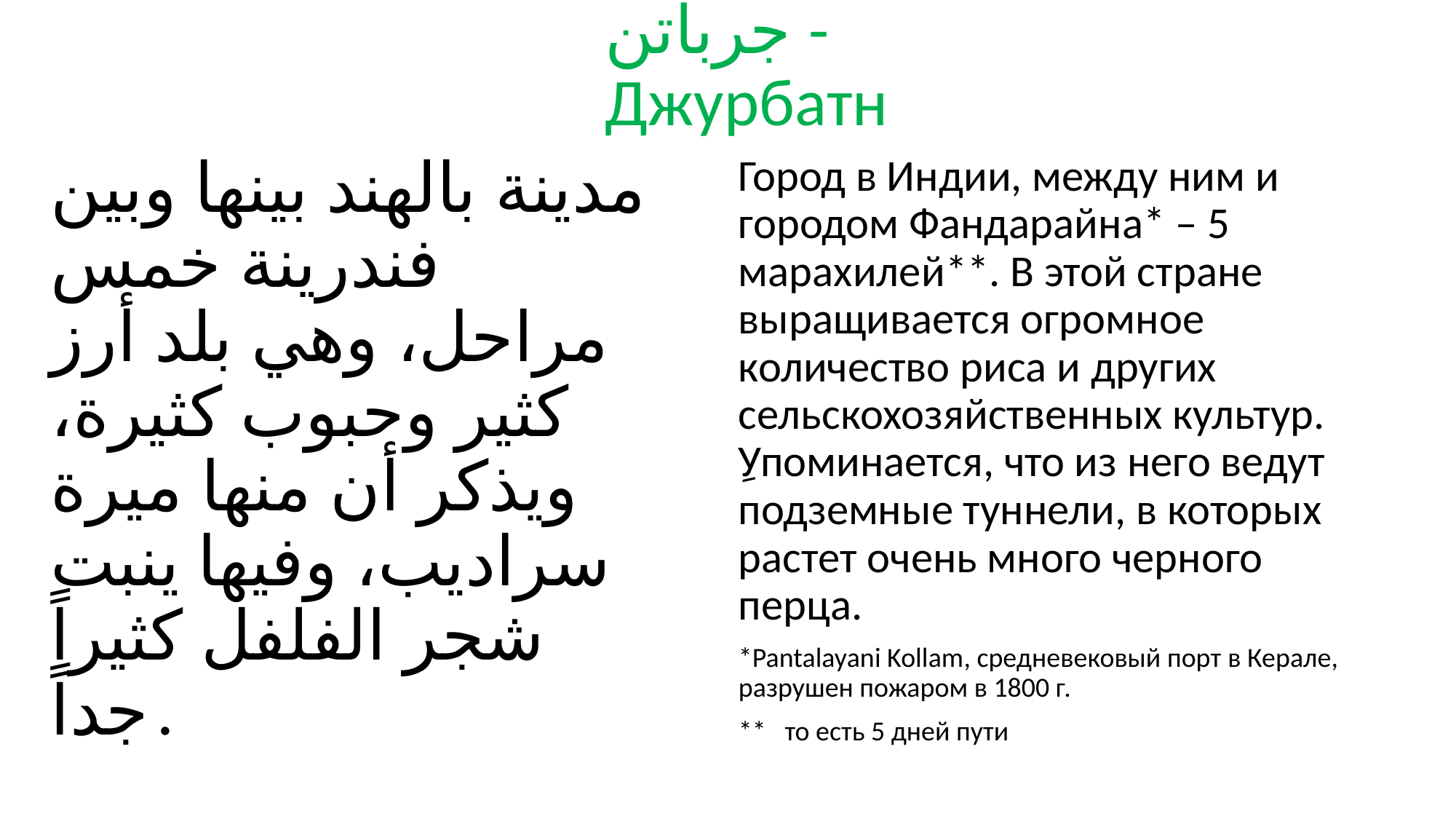

# جرباتن - Джурбатн
مدينة بالهند بينها وبين فندرينة خمس مراحل، وهي بلد أرز كثير وحبوب كثيرة، ويذكر أن منها ميرة سراديب، وفيها ينبت شجر الفلفل كثيراً جداً.
Город в Индии, между ним и городом Фандарайна* – 5 марахилей**. В этой стране выращивается огромное количество риса и других сельскохозяйственных культур. ِУпоминается, что из него ведут подземные туннели, в которых растет очень много черного перца.
*Pantalayani Kollam, средневековый порт в Керале, разрушен пожаром в 1800 г.
**   то есть 5 дней пути